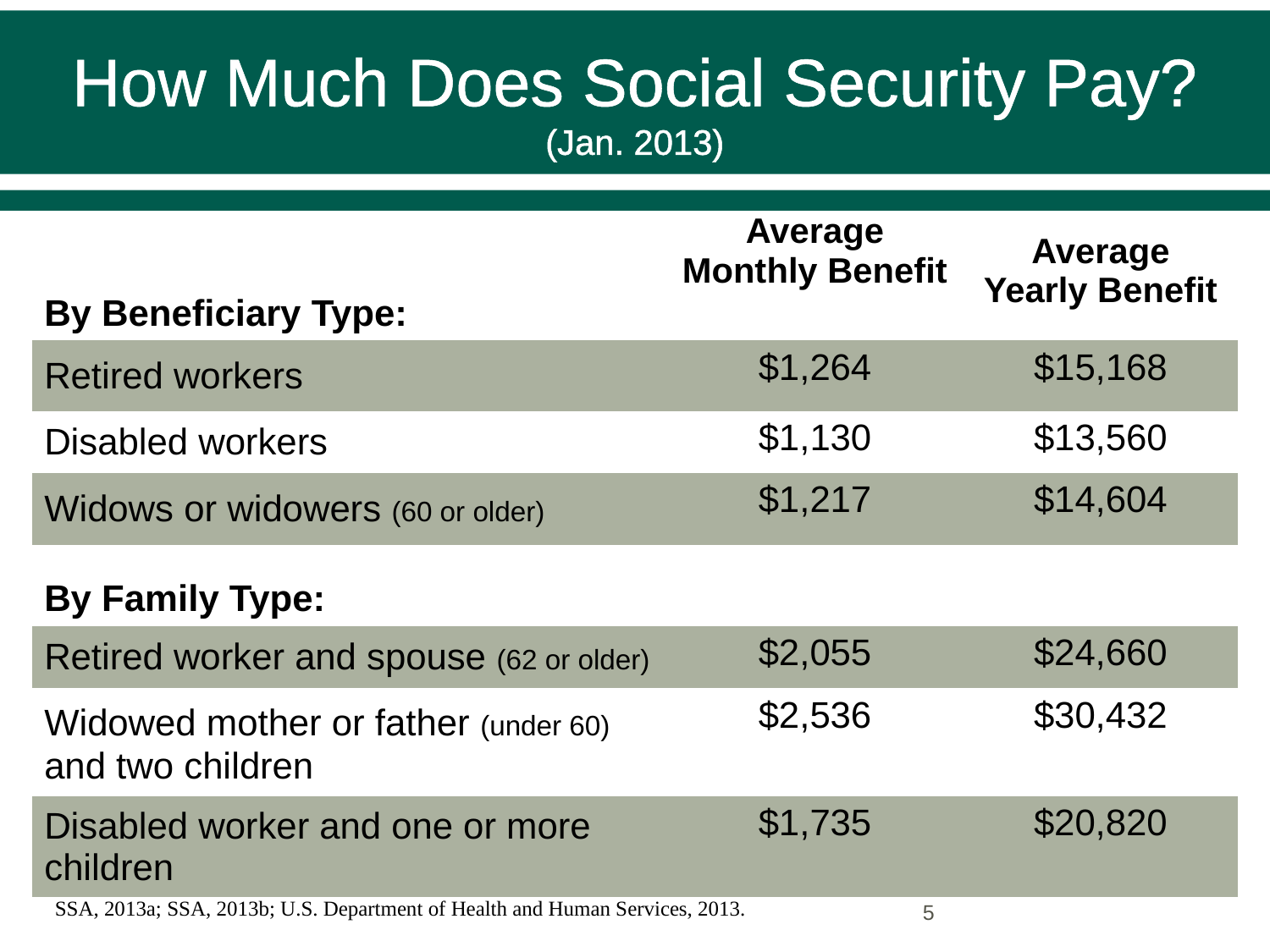

# How Much Does Social Security Pay? (Jan. 2013)
| By Beneficiary Type: | Average Monthly Benefit | Average Yearly Benefit |
| --- | --- | --- |
| Retired workers | $1,264 | $15,168 |
| Disabled workers | $1,130 | $13,560 |
| Widows or widowers (60 or older) | $1,217 | $14,604 |
| By Family Type: |  |  |
| Retired worker and spouse (62 or older) | $2,055 | $24,660 |
| Widowed mother or father (under 60) and two children | $2,536 | $30,432 |
| Disabled worker and one or more children | $1,735 | $20,820 |

SSA, 2013a; SSA, 2013b; U.S. Department of Health and Human Services, 2013.
5